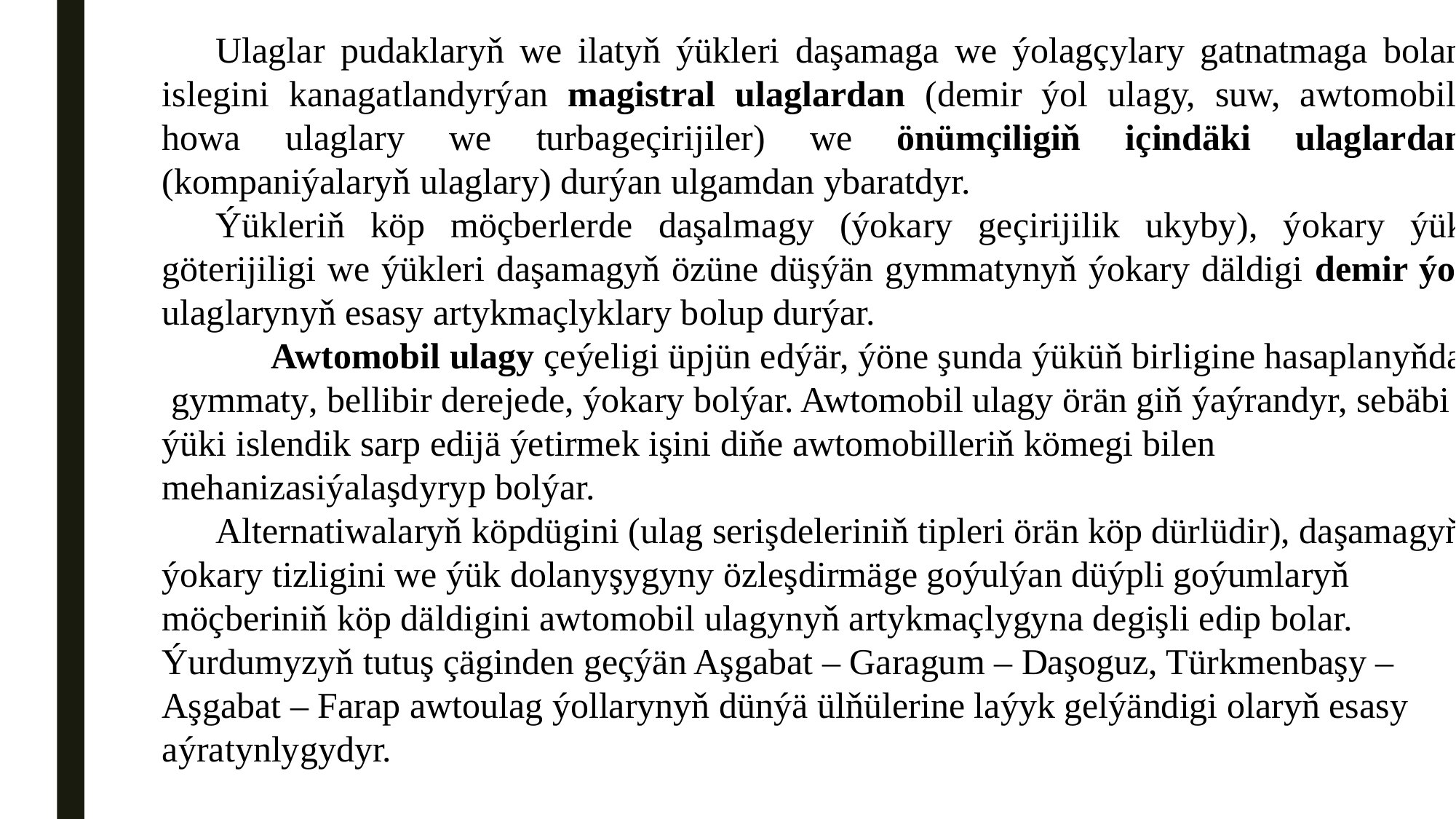

Ulaglar pudaklaryň we ilatyň ýükleri daşamaga we ýolagçylary gatnatmaga bolan islegini kanagatlandyrýan magistral ulaglardan (demir ýol ulagy, suw, awtomobil, howa ulaglary we turbageçirijiler) we önümçiligiň içindäki ulaglardan (kompaniýalaryň ulaglary) durýan ulgamdan ybaratdyr.
Ýükleriň köp möçberlerde daşalmagy (ýokary geçirijilik ukyby), ýokary ýük göterijiligi we ýükleri daşamagyň özüne düşýän gymmatynyň ýokary däldigi demir ýol ulaglarynyň esasy artykmaçlyklary bolup durýar.
	Awtomobil ulagy çeýeligi üpjün edýär, ýöne şunda ýüküň birligine hasaplanyňda  gymmaty, bellibir derejede, ýokary bolýar. Awtomobil ulagy örän giň ýaýrandyr, sebäbi ýüki islendik sarp edijä ýetirmek işini diňe awtomobilleriň kömegi bilen mehanizasiýalaşdyryp bolýar.
Alternatiwalaryň köpdügini (ulag serişdeleriniň tipleri örän köp dürlüdir), daşamagyň ýokary tizligini we ýük dolanyşygyny özleşdirmäge goýulýan düýpli goýumlaryň möçberiniň köp däldigini awtomobil ulagynyň artykmaçlygyna degişli edip bolar. Ýurdumyzyň tutuş çäginden geçýän Aşgabat – Garagum – Daşoguz, Türkmenbaşy – Aşgabat – Farap awtoulag ýollarynyň dünýä ülňülerine laýyk gelýändigi olaryň esasy aýratynlygydyr.